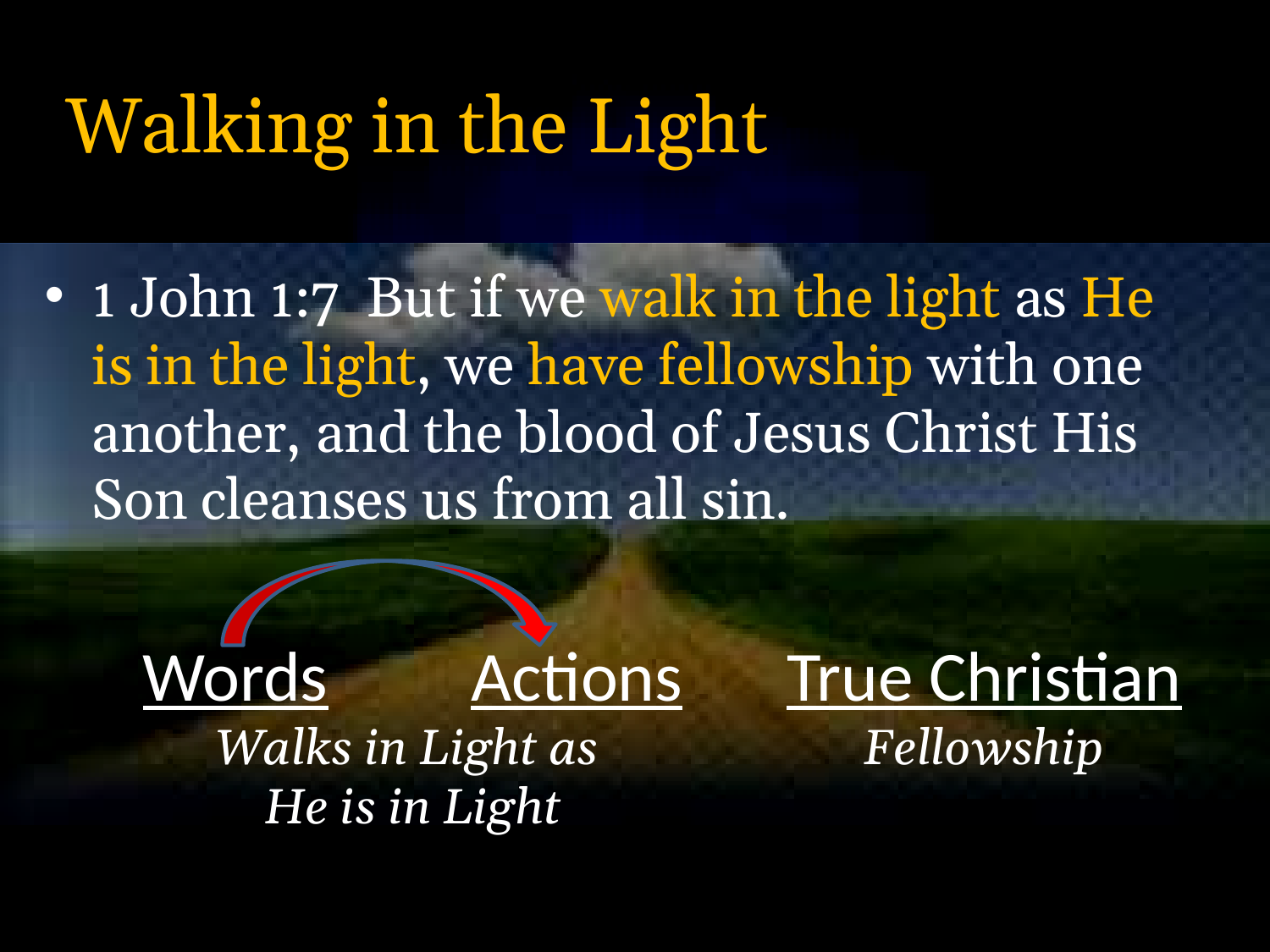

# Walking in the Light
1 John 1:7  But if we walk in the light as He is in the light, we have fellowship with one another, and the blood of Jesus Christ His Son cleanses us from all sin.

Words         Actions
Walks in Light as
He is in Light
True Christian
Fellowship